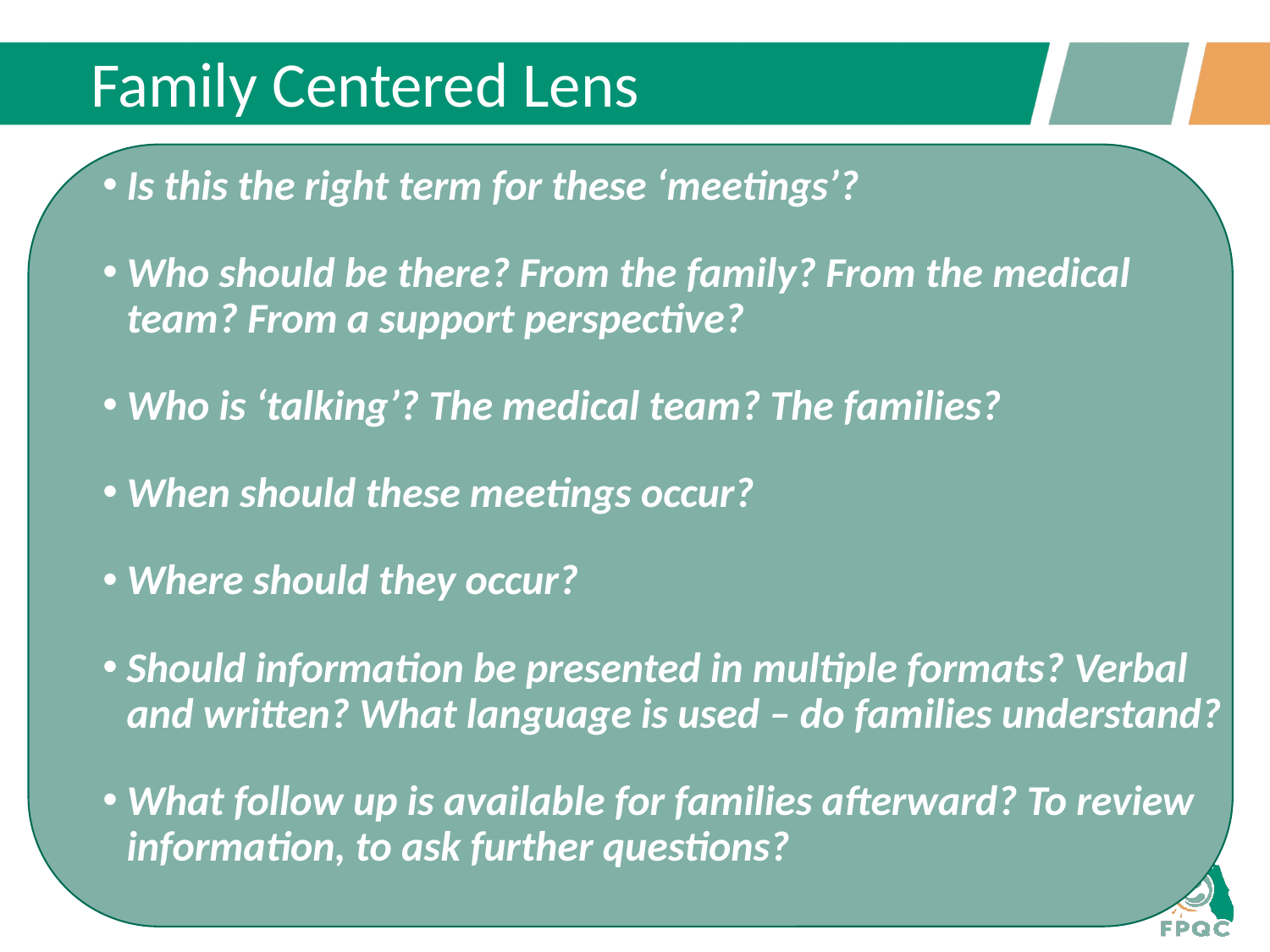

# Family Centered Lens

Is this the right term for these ‘meetings’?

Who should be there? From the family? From the medical team? From a support perspective?

Who is ‘talking’? The medical team? The families?

When should these meetings occur?

Where should they occur?

Should information be presented in multiple formats? Verbal and written? What language is used – do families understand?

What follow up is available for families afterward? To review information, to ask further questions?